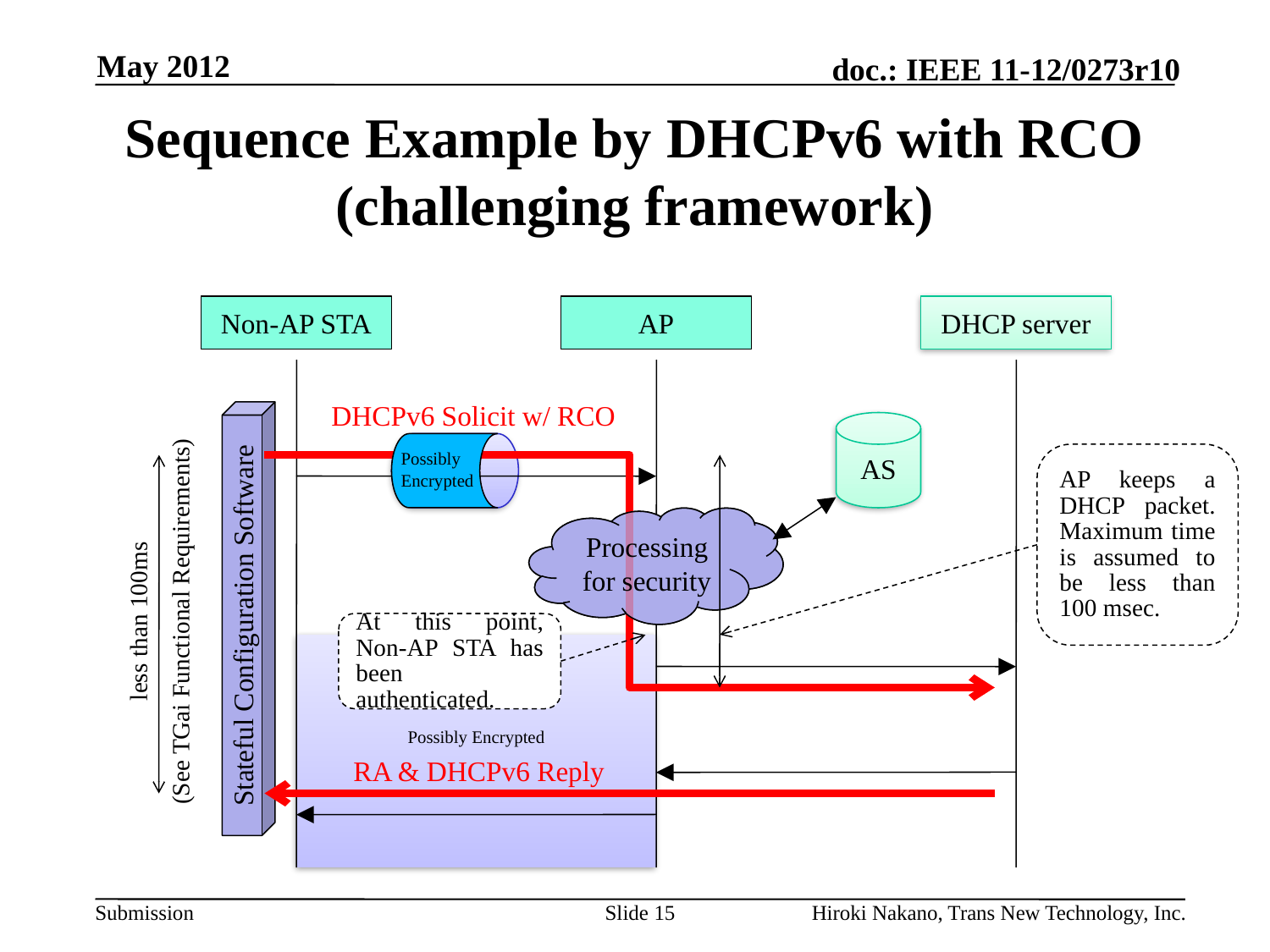

May 2012
# Sequence Example by DHCPv6 with RCO (challenging framework)
Non-AP STA
AP
DHCP server
DHCPv6 Solicit w/ RCO
Stateful Configuration Software
AS

Possibly
Encrypted
AP keeps a DHCP packet. Maximum time is assumed to be less than 100 msec.

Processing for security
(See TGai Functional Requirements)
less than 100ms
At this point, Non-AP STA has been authenticated.

Possibly Encrypted
RA & DHCPv6 Reply
Slide 15
Hiroki Nakano, Trans New Technology, Inc.